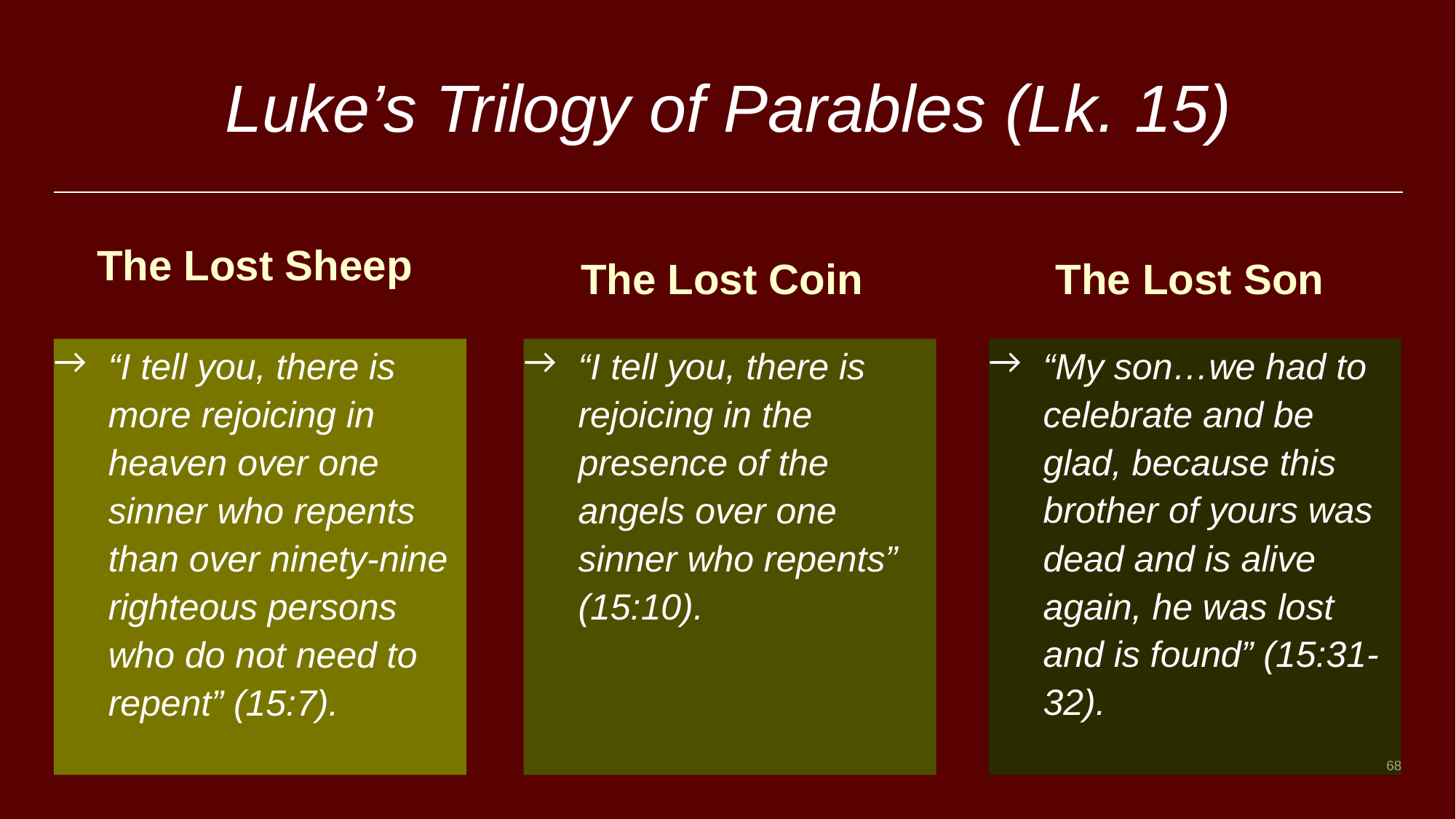

# Luke’s Trilogy of Parables (Lk. 15)
The Lost Son

The Lost Coin

The Lost Sheep
“My son…we had to celebrate and be glad, because this brother of yours was dead and is alive again, he was lost and is found” (15:31-32).
“I tell you, there is more rejoicing in heaven over one sinner who repents than over ninety-nine righteous persons who do not need to repent” (15:7).
“I tell you, there is rejoicing in the presence of the angels over one sinner who repents” (15:10).
68